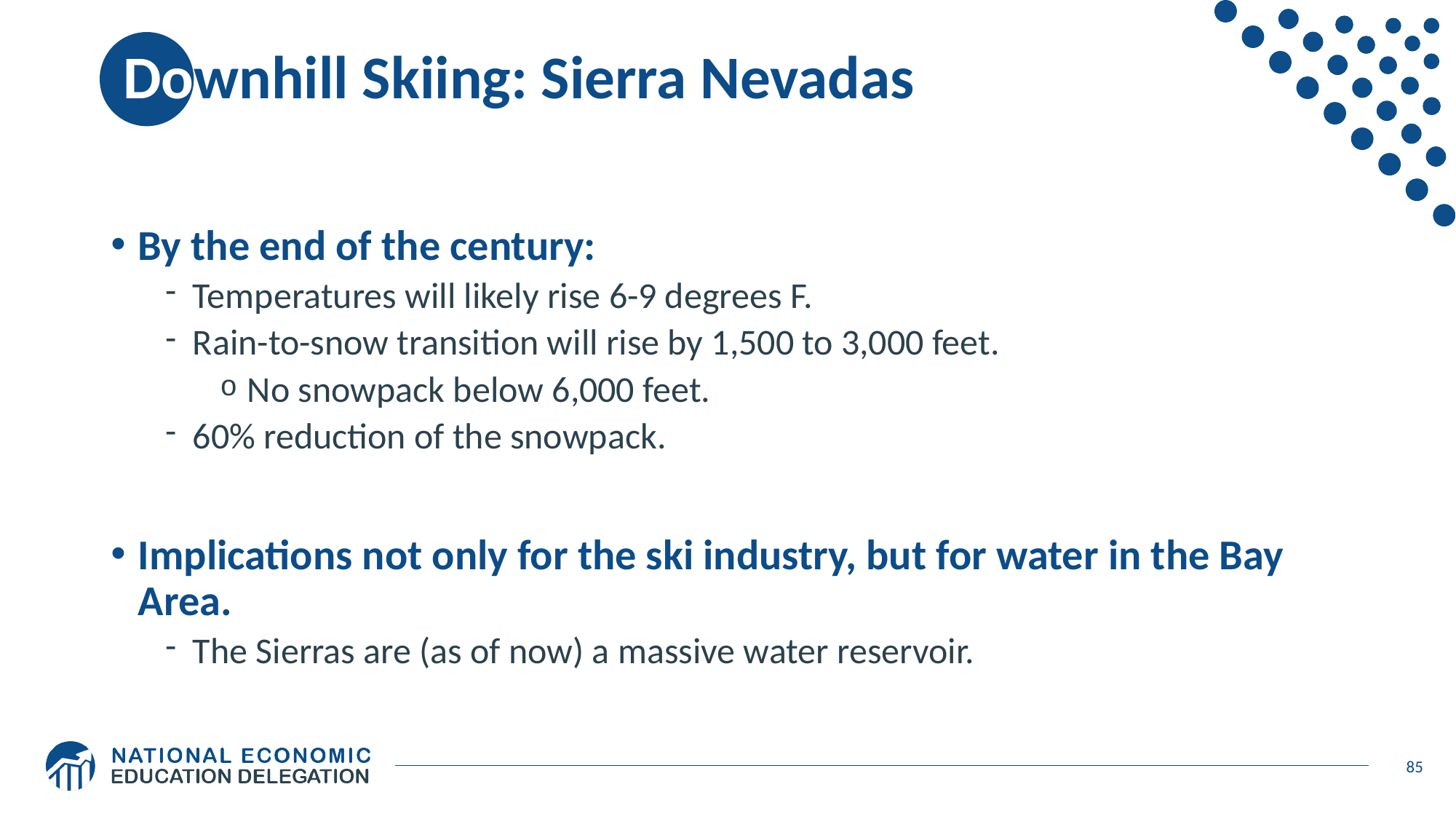

# Downhill Skiing: Sierra Nevadas
By the end of the century:
Temperatures will likely rise 6-9 degrees F.
Rain-to-snow transition will rise by 1,500 to 3,000 feet.
No snowpack below 6,000 feet.
60% reduction of the snowpack.

Implications not only for the ski industry, but for water in the Bay Area.
The Sierras are (as of now) a massive water reservoir.
85